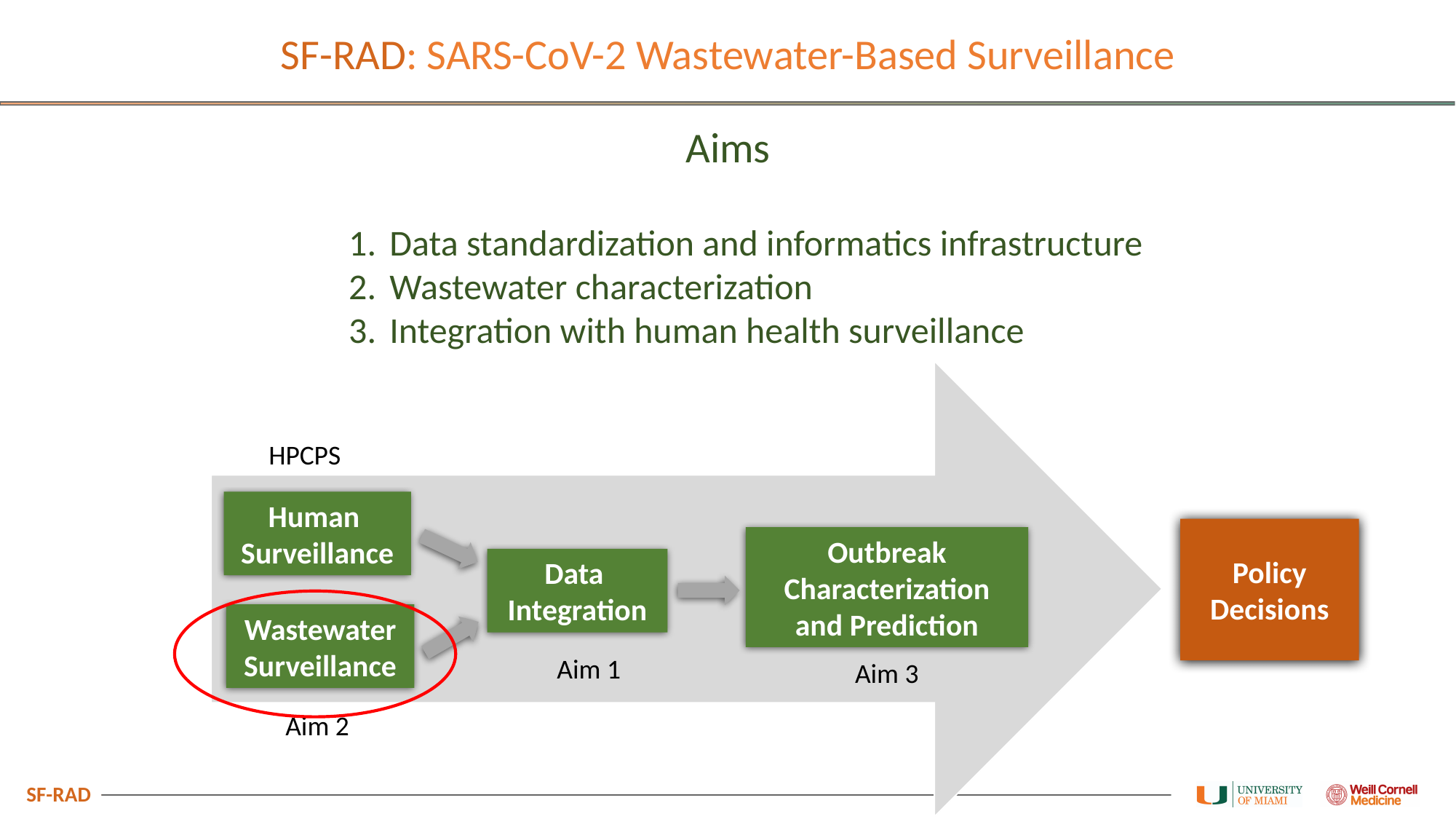

SF-RAD: SARS-CoV-2 Wastewater-Based Surveillance

Aims
Data standardization and informatics infrastructure
Wastewater characterization
Integration with human health surveillance

HPCPS
Human
Surveillance

Policy Decisions

Outbreak
Characterization
and Prediction

Data
Integration

Wastewater
Surveillance

Aim 1
Aim 3
Aim 2